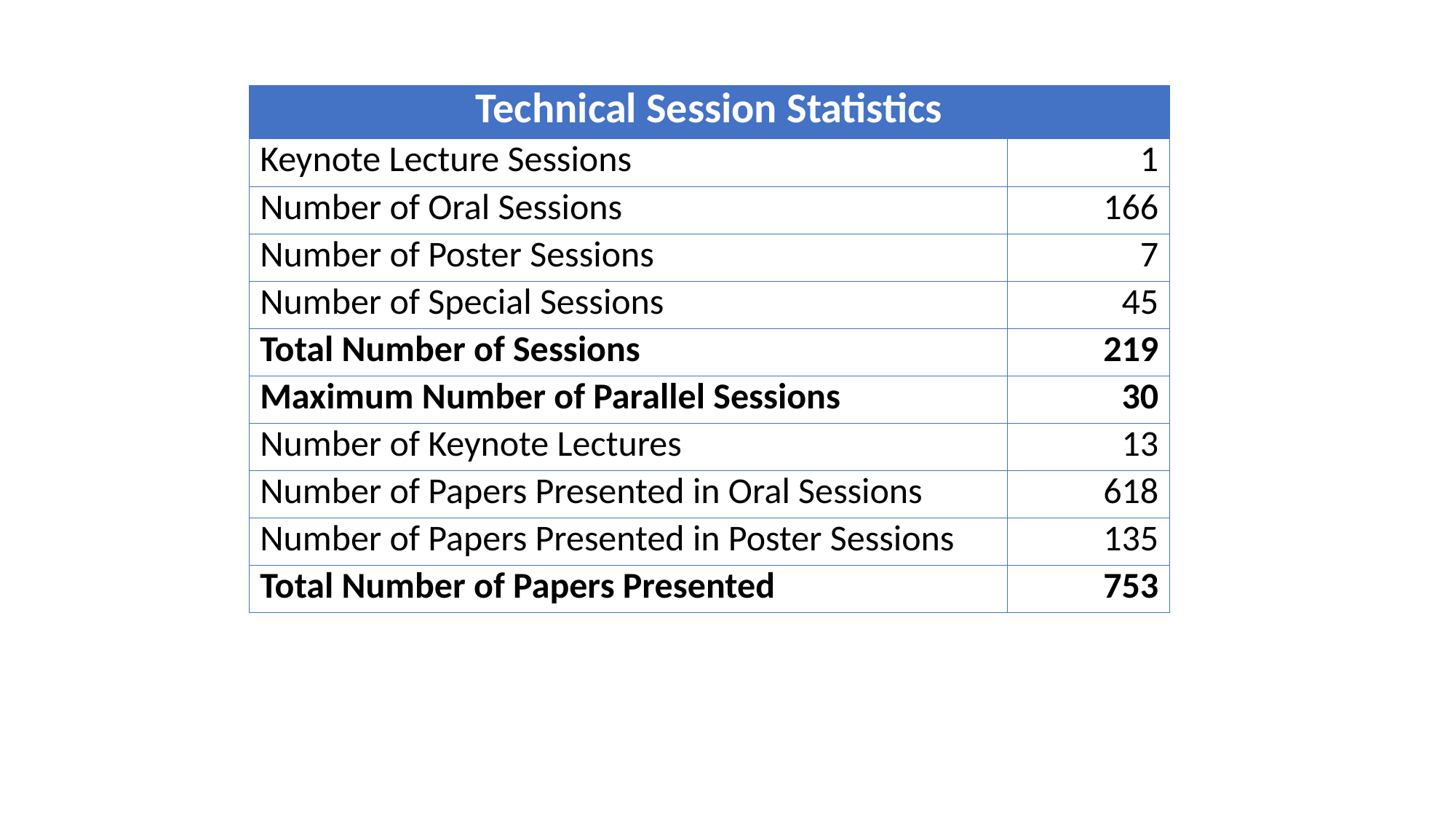

| Technical Session Statistics |  |
| --- | --- |
| Keynote Lecture Sessions | 1 |
| Number of Oral Sessions | 166 |
| Number of Poster Sessions | 7 |
| Number of Special Sessions | 45 |
| Total Number of Sessions | 219 |
| Maximum Number of Parallel Sessions | 30 |
| Number of Keynote Lectures | 13 |
| Number of Papers Presented in Oral Sessions | 618 |
| Number of Papers Presented in Poster Sessions | 135 |
| Total Number of Papers Presented | 753 |